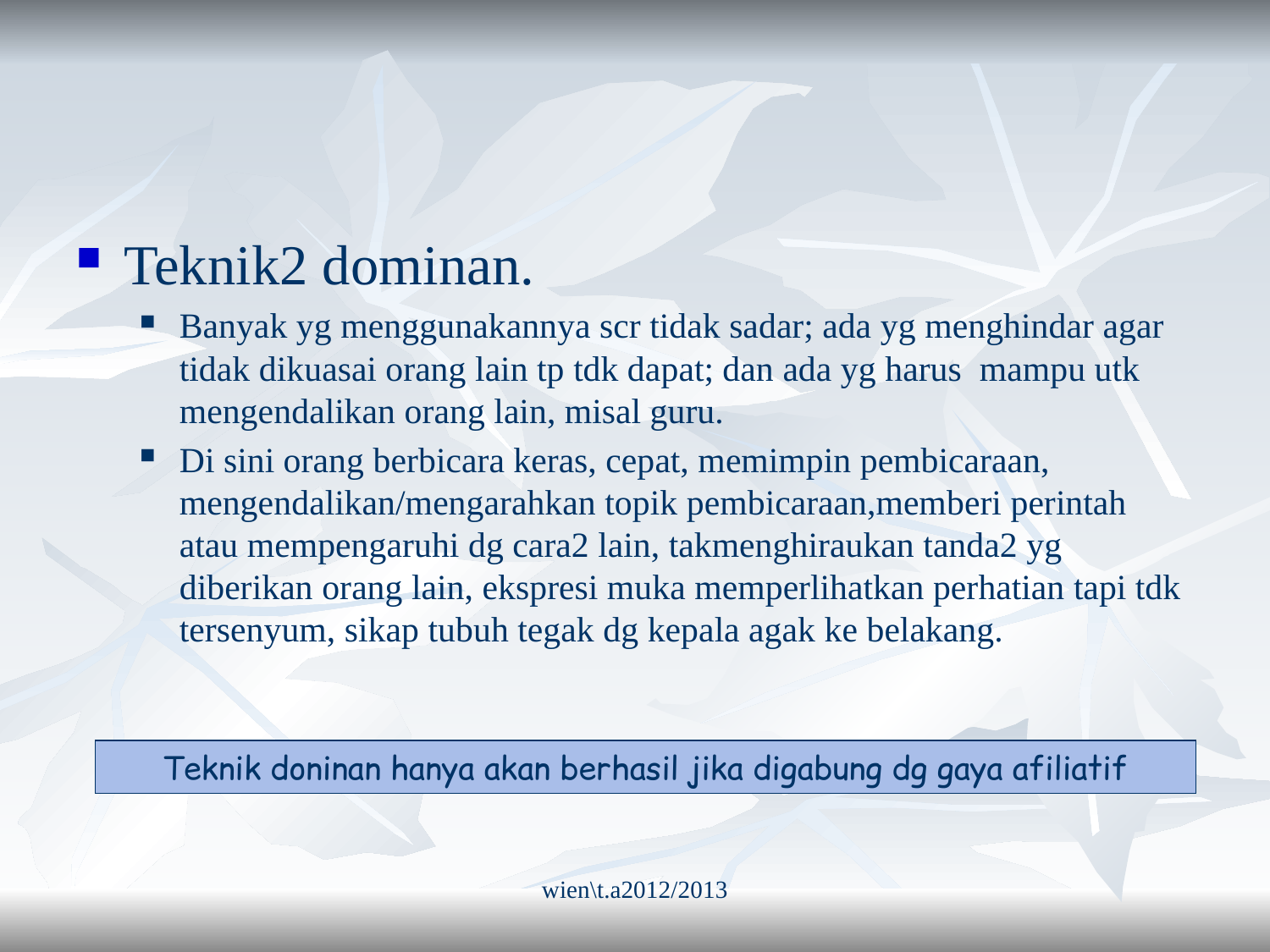

#
Teknik2 dominan.
Banyak yg menggunakannya scr tidak sadar; ada yg menghindar agar tidak dikuasai orang lain tp tdk dapat; dan ada yg harus  mampu utk mengendalikan orang lain, misal guru.
Di sini orang berbicara keras, cepat, memimpin pembicaraan, mengendalikan/mengarahkan topik pembicaraan,memberi perintah atau mempengaruhi dg cara2 lain, takmenghiraukan tanda2 yg diberikan orang lain, ekspresi muka memperlihatkan perhatian tapi tdk tersenyum, sikap tubuh tegak dg kepala agak ke belakang.

Teknik doninan hanya akan berhasil jika digabung dg gaya afiliatif
wien\t.a2012/2013